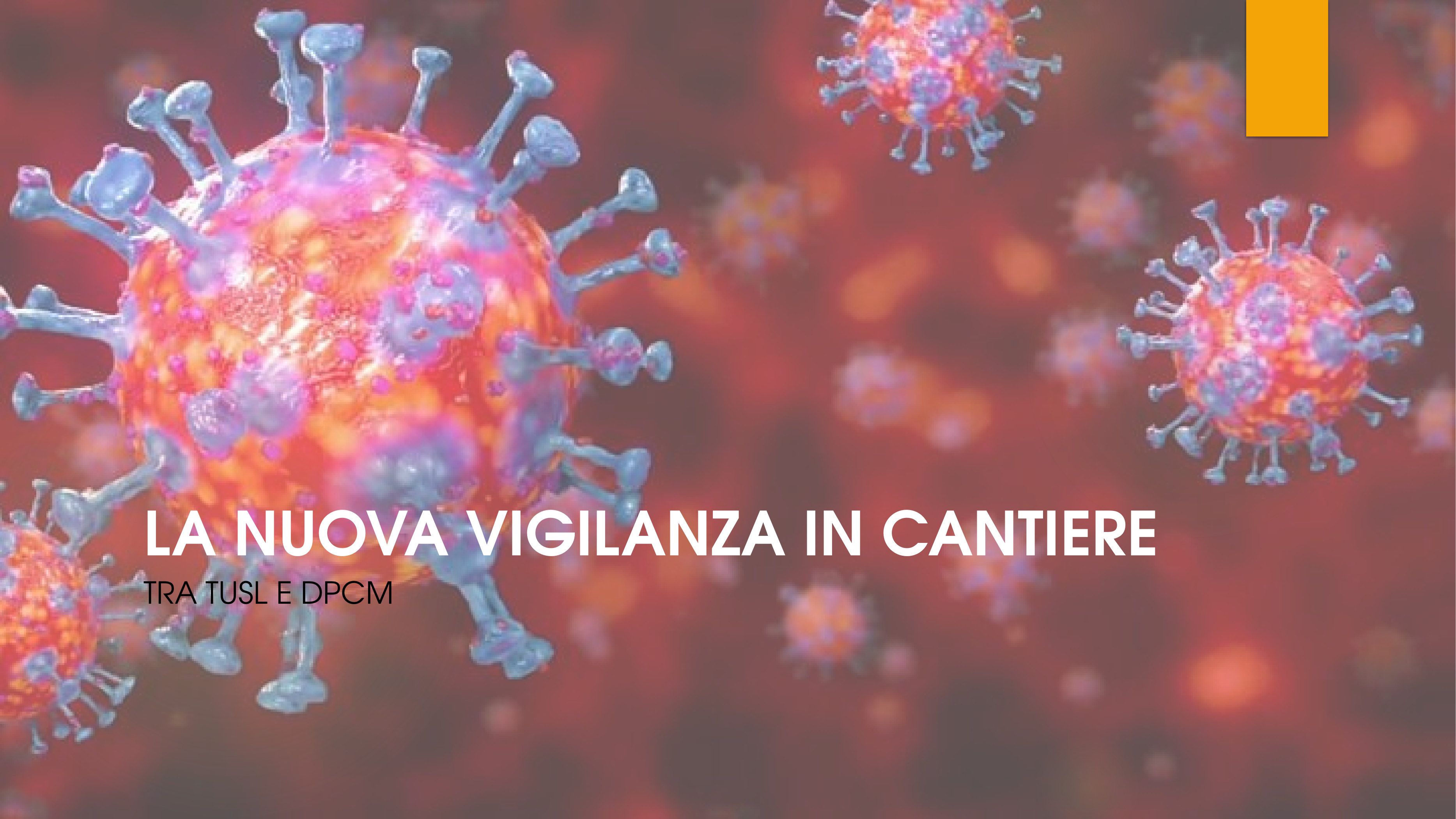

# LA NUOVA VIGILANZA IN CANTIERE
TRA TUSL E DPCM